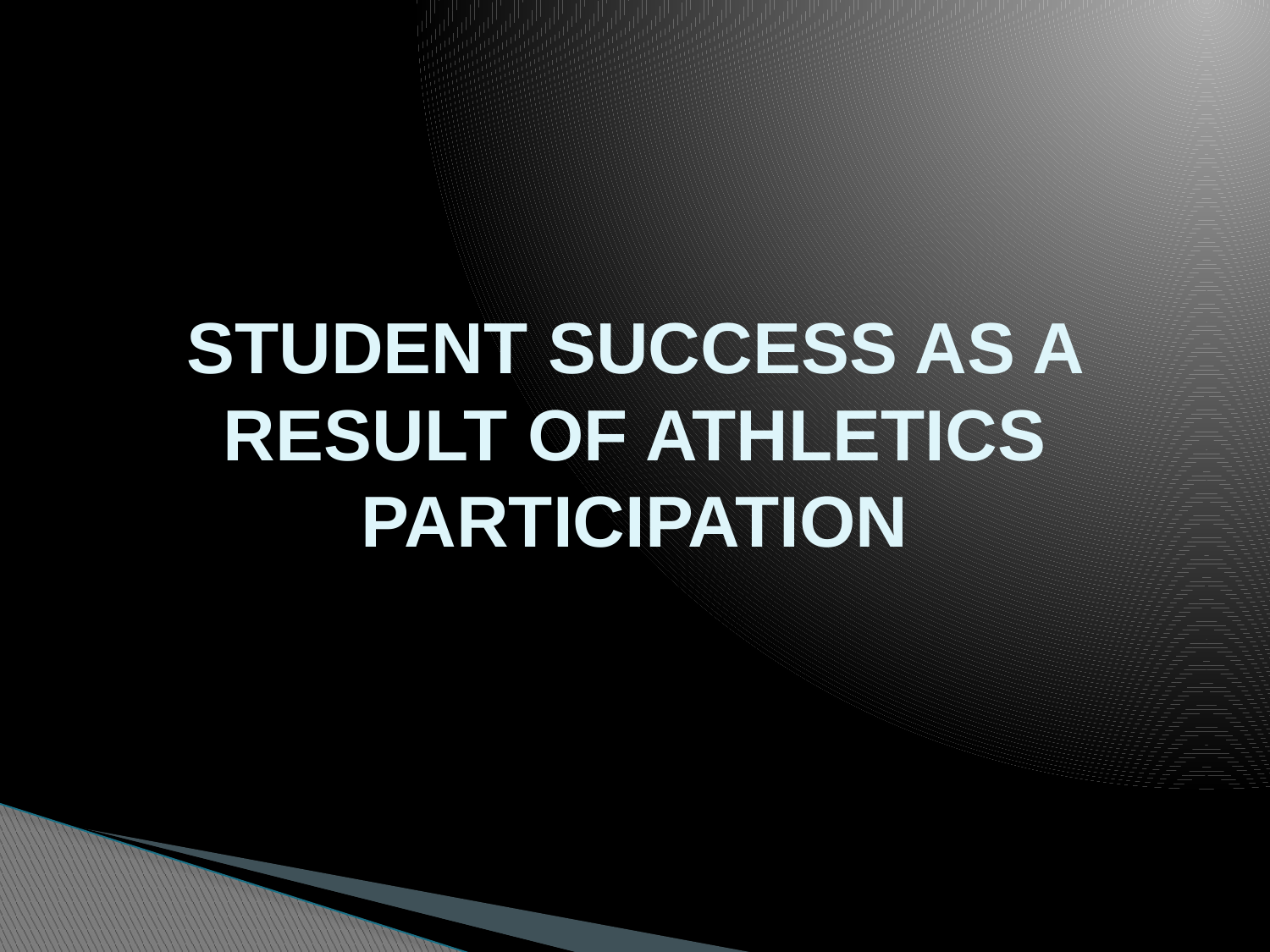

# STUDENT SUCCESS AS A RESULT OF ATHLETICS PARTICIPATION